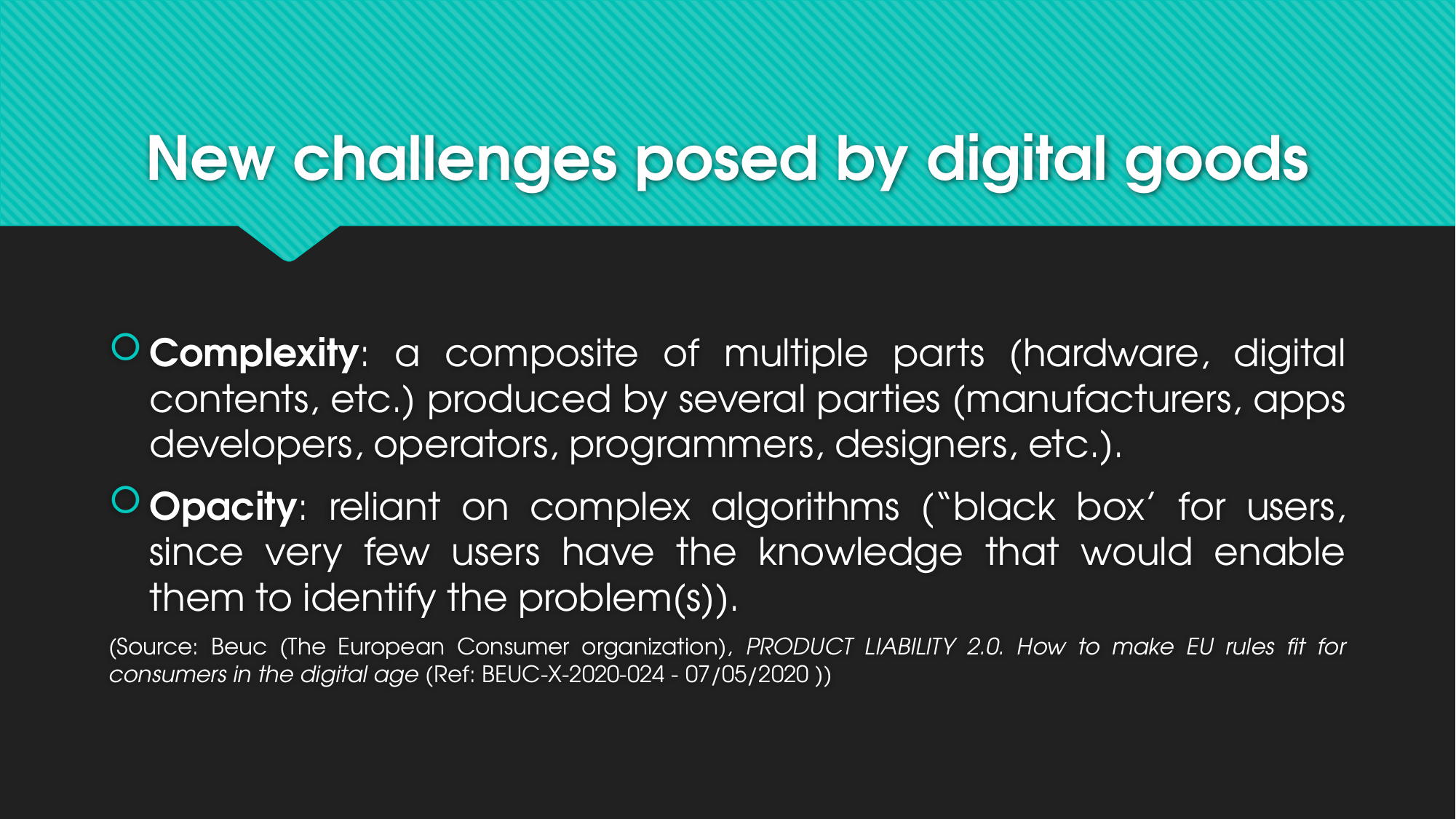

# New challenges posed by digital goods
Complexity: a composite of multiple parts (hardware, digital contents, etc.) produced by several parties (manufacturers, apps developers, operators, programmers, designers, etc.).
Opacity: reliant on complex algorithms (“black box’ for users, since very few users have the knowledge that would enable them to identify the problem(s)).
(Source: Beuc (The European Consumer organization), PRODUCT LIABILITY 2.0. How to make EU rules fit for consumers in the digital age (Ref: BEUC-X-2020-024 - 07/05/2020 ))